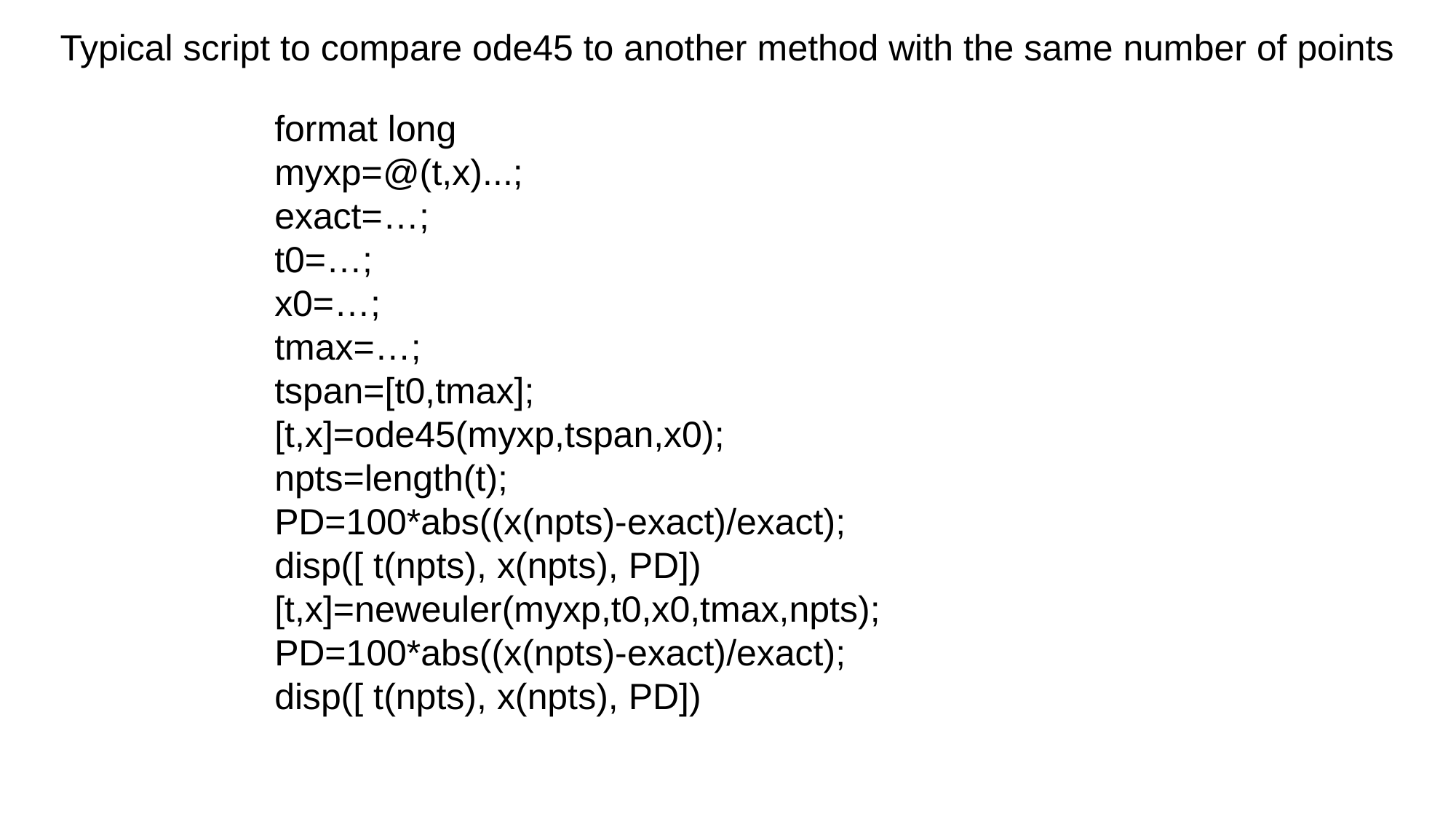

Typical script to compare ode45 to another method with the same number of points
format long
myxp=@(t,x)...;
exact=…;
t0=…;
x0=…;
tmax=…;
tspan=[t0,tmax];
[t,x]=ode45(myxp,tspan,x0);
npts=length(t);
PD=100*abs((x(npts)-exact)/exact);
disp([ t(npts), x(npts), PD])
[t,x]=neweuler(myxp,t0,x0,tmax,npts);
PD=100*abs((x(npts)-exact)/exact);
disp([ t(npts), x(npts), PD])